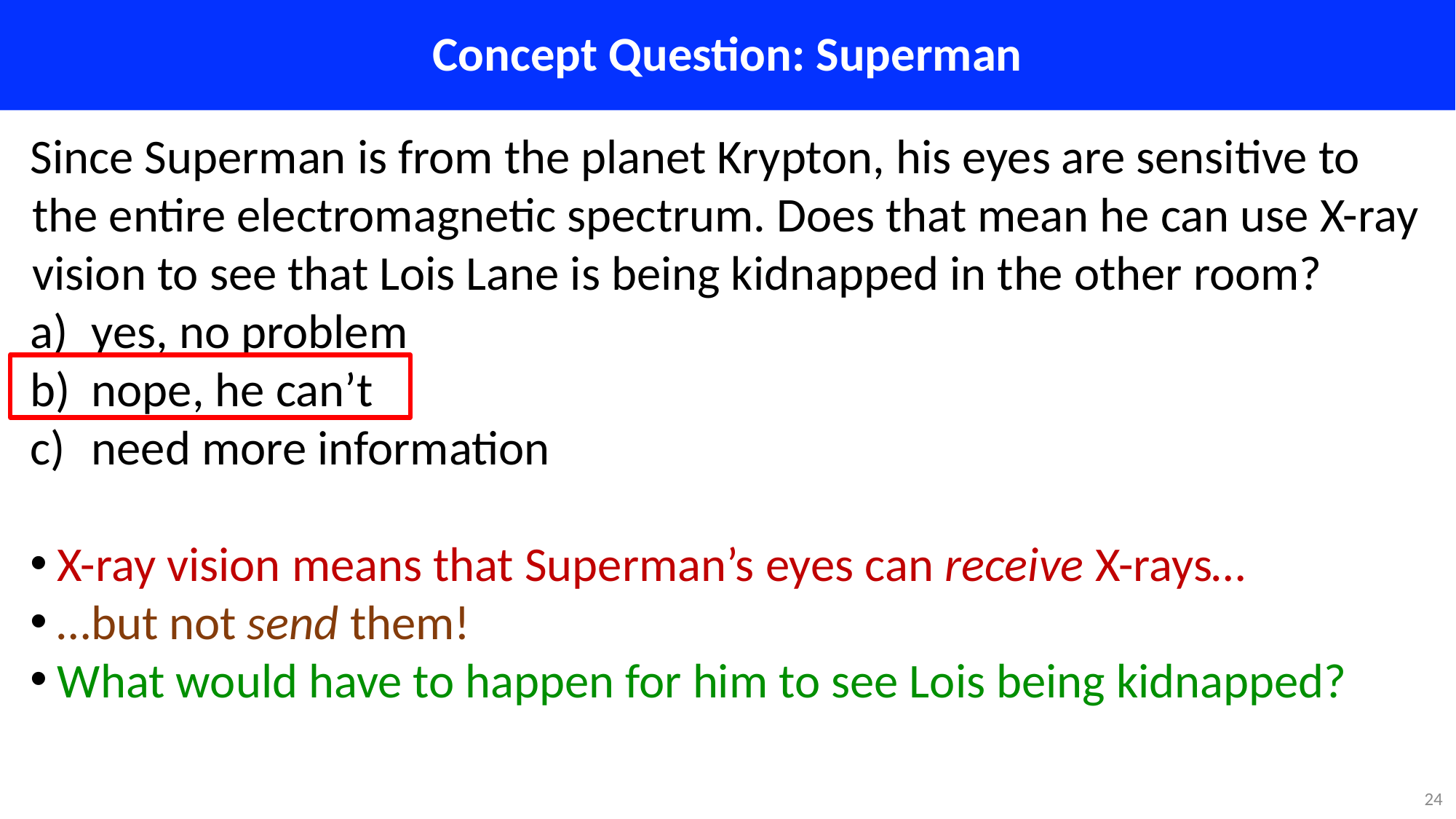

# Concept Question: Superman
Since Superman is from the planet Krypton, his eyes are sensitive to the entire electromagnetic spectrum. Does that mean he can use X-ray vision to see that Lois Lane is being kidnapped in the other room?
yes, no problem
nope, he can’t
need more information

X-ray vision means that Superman’s eyes can receive X-rays…
…but not send them!
What would have to happen for him to see Lois being kidnapped?

24